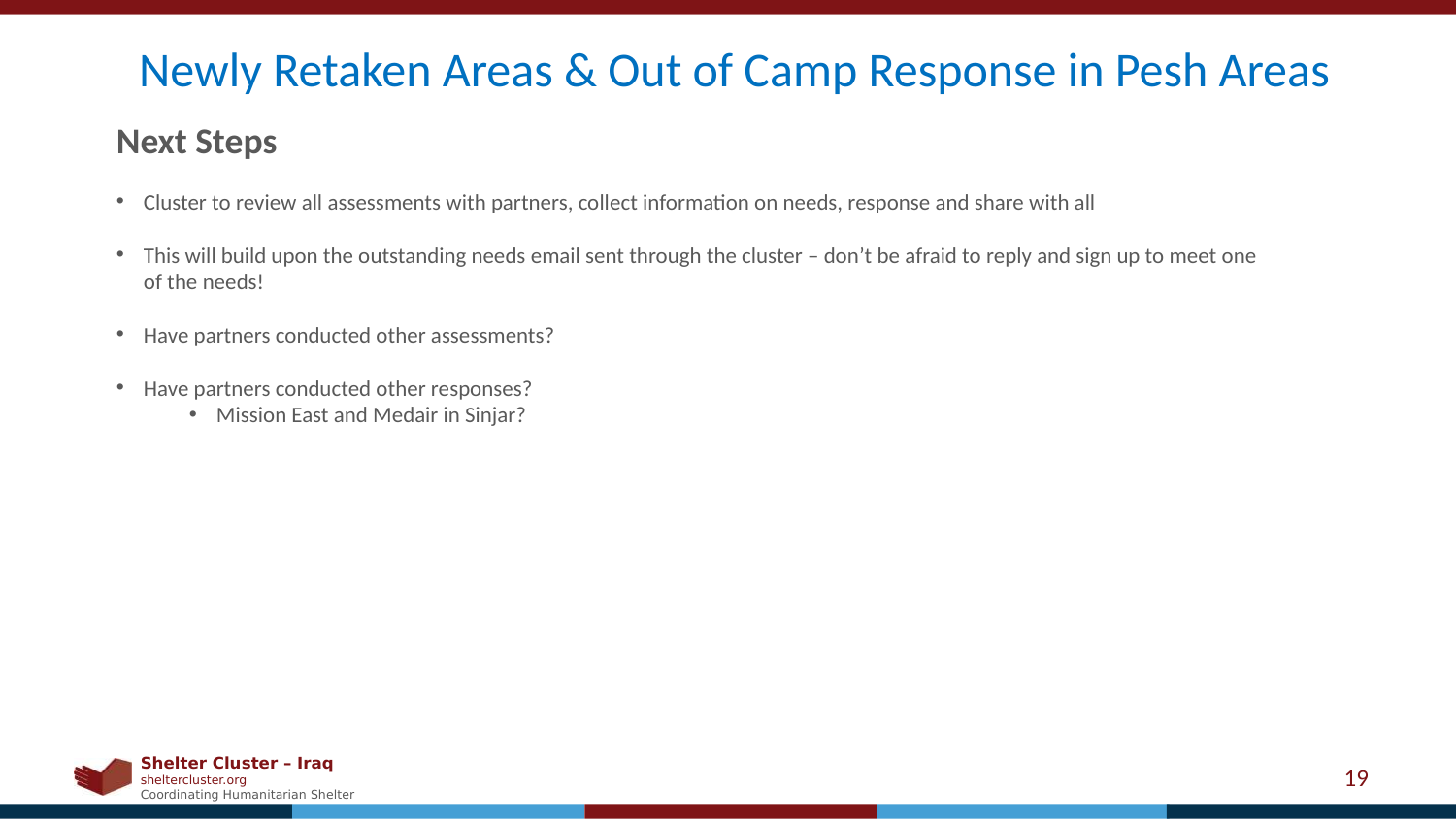

Newly Retaken Areas & Out of Camp Response in Pesh Areas
Next Steps

Cluster to review all assessments with partners, collect information on needs, response and share with all

This will build upon the outstanding needs email sent through the cluster – don’t be afraid to reply and sign up to meet one of the needs!

Have partners conducted other assessments?

Have partners conducted other responses?
Mission East and Medair in Sinjar?

19